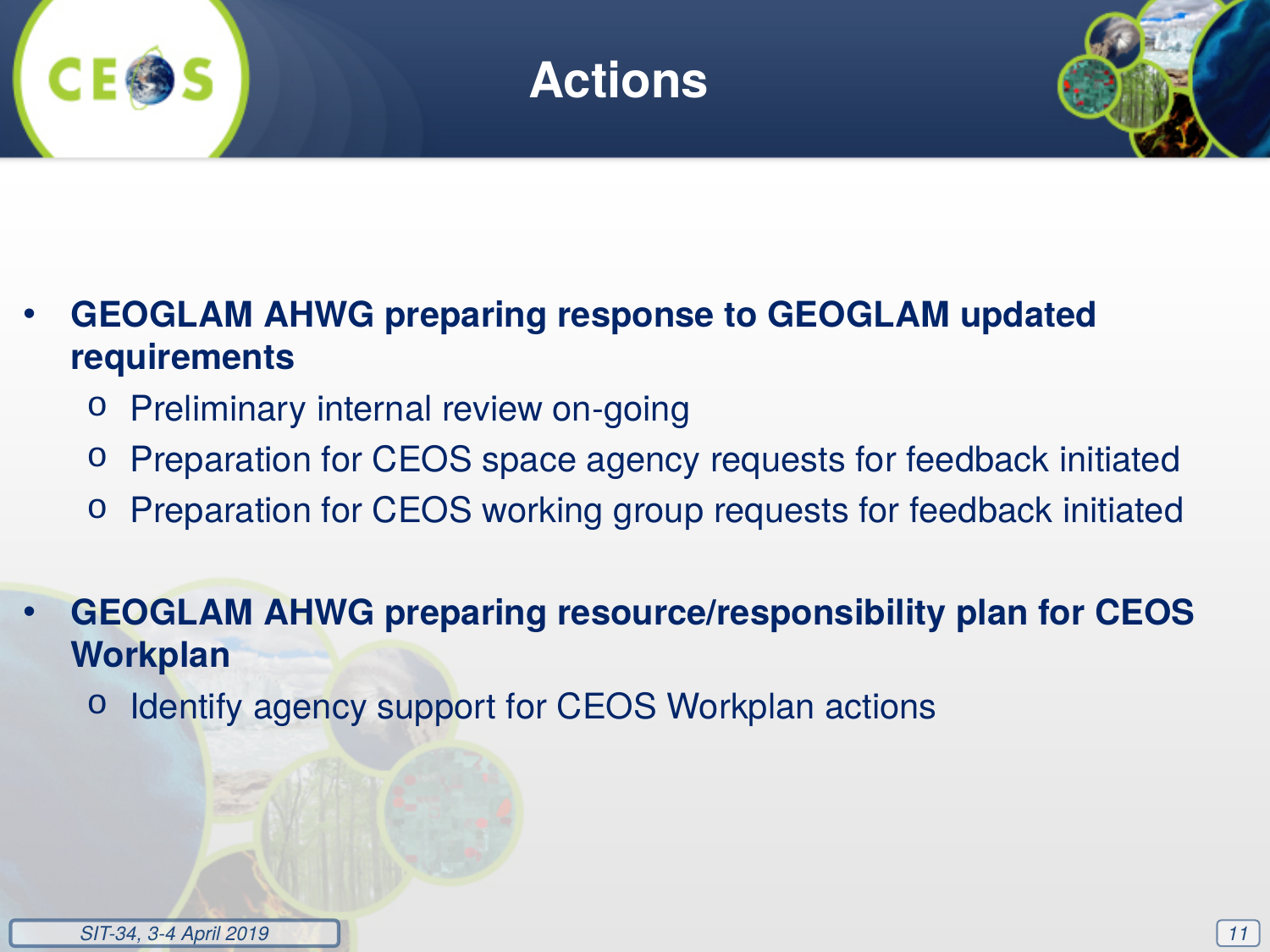

Actions
GEOGLAM AHWG preparing response to GEOGLAM updated requirements
Preliminary internal review on-going
Preparation for CEOS space agency requests for feedback initiated
Preparation for CEOS working group requests for feedback initiated

GEOGLAM AHWG preparing resource/responsibility plan for CEOS Workplan
Identify agency support for CEOS Workplan actions

11